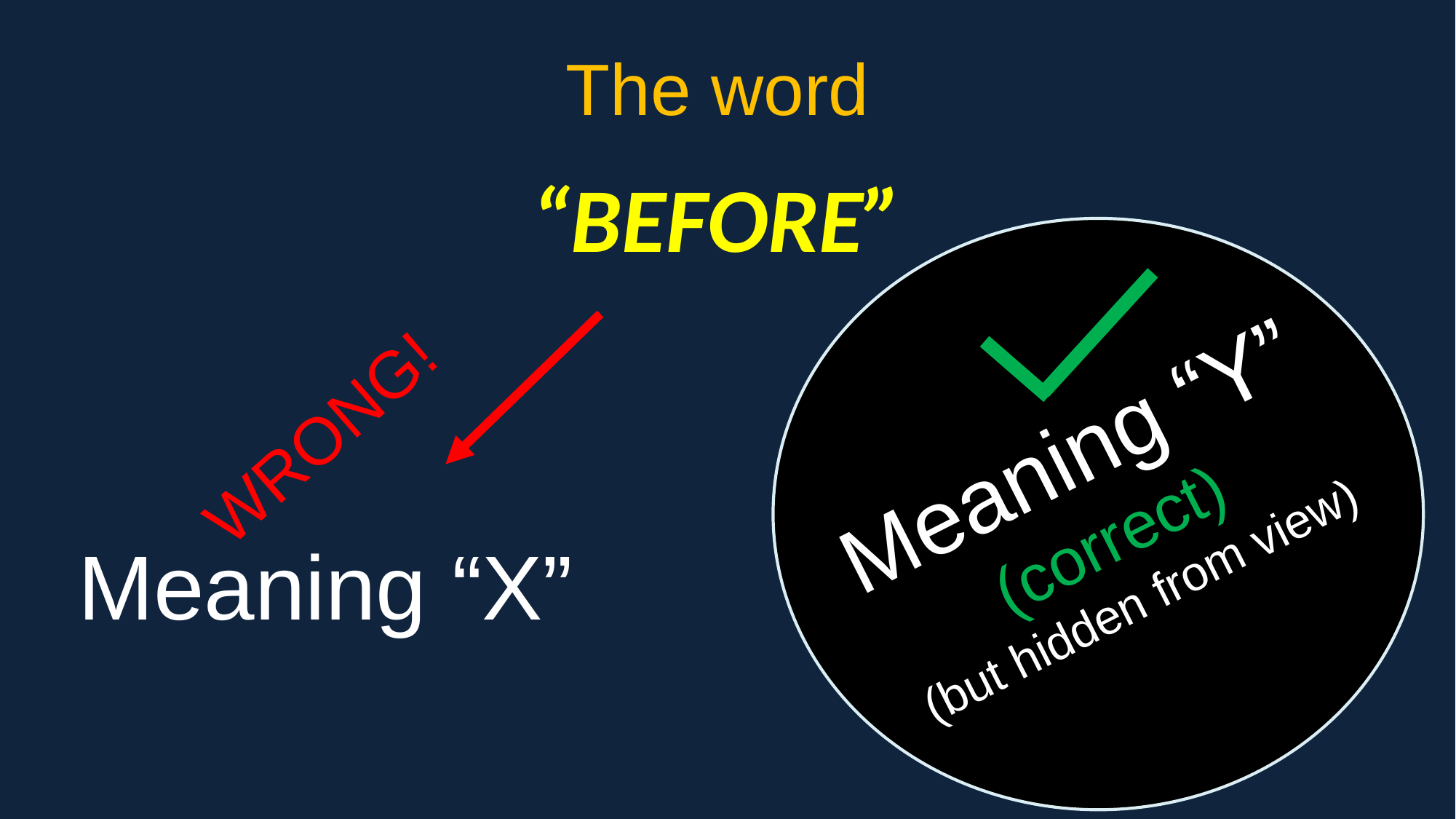

The word
“BEFORE”

Meaning “Y”
(correct)
(but hidden from view)

WRONG!
Meaning “X”